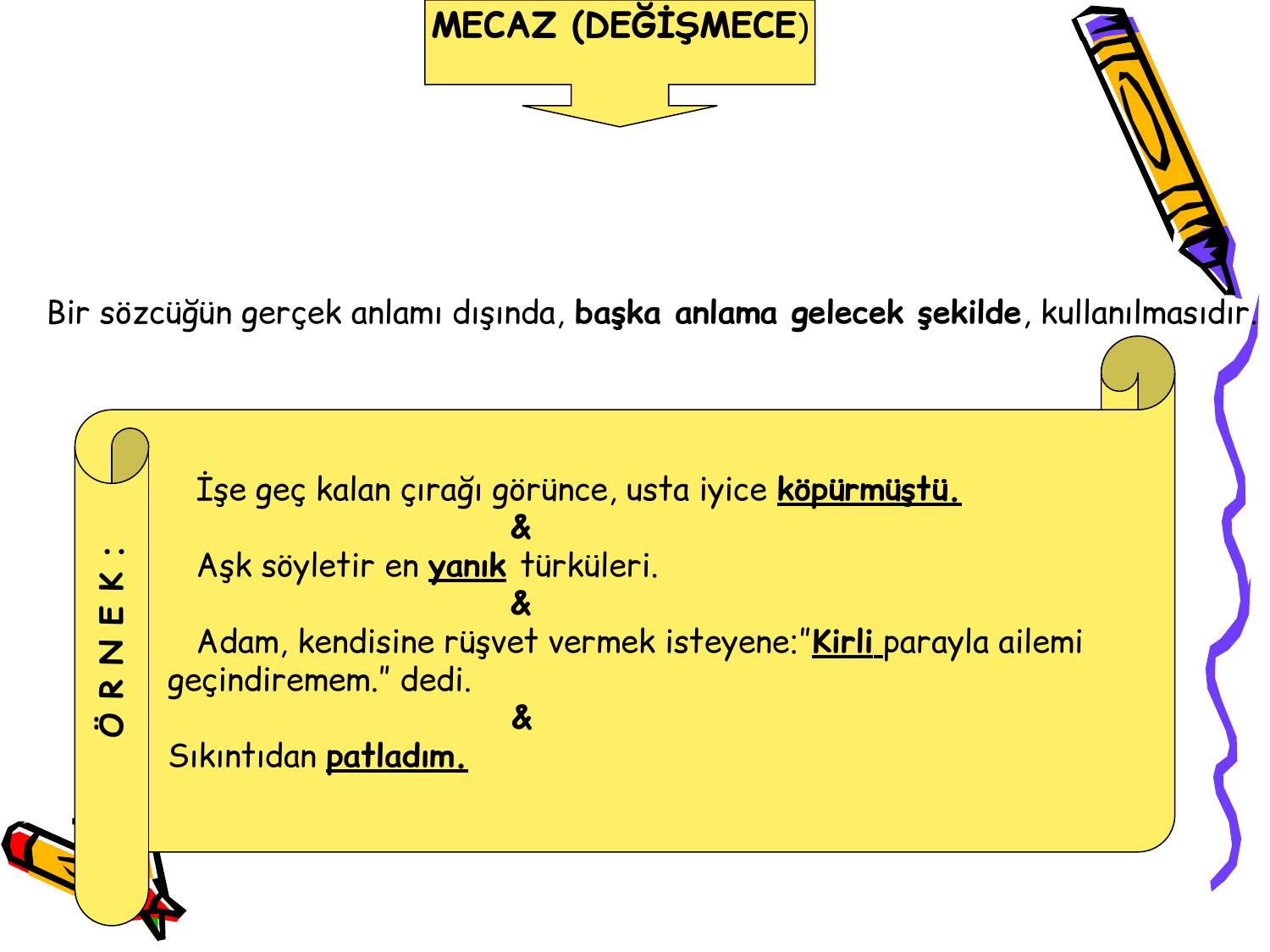

MECAZ (DEĞİŞMECE)

Bir sözcüğün gerçek anlamı dışında, başka anlama gelecek şekilde, kullanılmasıdır.

   İşe geç kalan çırağı görünce, usta iyice köpürmüştü.
                                    &
   Aşk söyletir en yanık türküleri.
                                    &
   Adam, kendisine rüşvet vermek isteyene:”Kirli parayla ailemi geçindiremem.” dedi.
                         &
Sıkıntıdan patladım.

Ö R N E K :